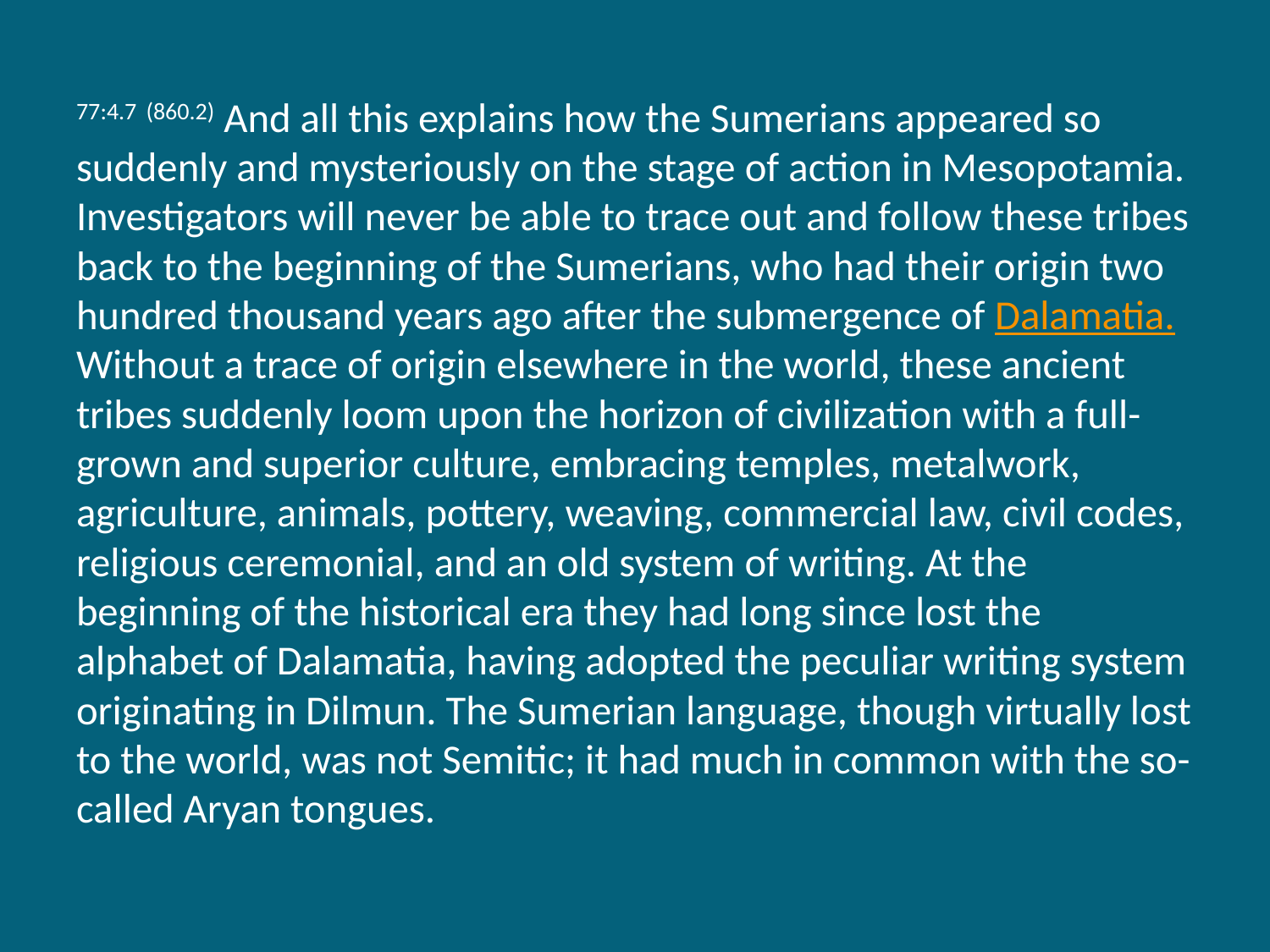

77:4.7 (860.2) And all this explains how the Sumerians appeared so suddenly and mysteriously on the stage of action in Mesopotamia. Investigators will never be able to trace out and follow these tribes back to the beginning of the Sumerians, who had their origin two hundred thousand years ago after the submergence of Dalamatia. Without a trace of origin elsewhere in the world, these ancient tribes suddenly loom upon the horizon of civilization with a full-grown and superior culture, embracing temples, metalwork, agriculture, animals, pottery, weaving, commercial law, civil codes, religious ceremonial, and an old system of writing. At the beginning of the historical era they had long since lost the alphabet of Dalamatia, having adopted the peculiar writing system originating in Dilmun. The Sumerian language, though virtually lost to the world, was not Semitic; it had much in common with the so-called Aryan tongues.